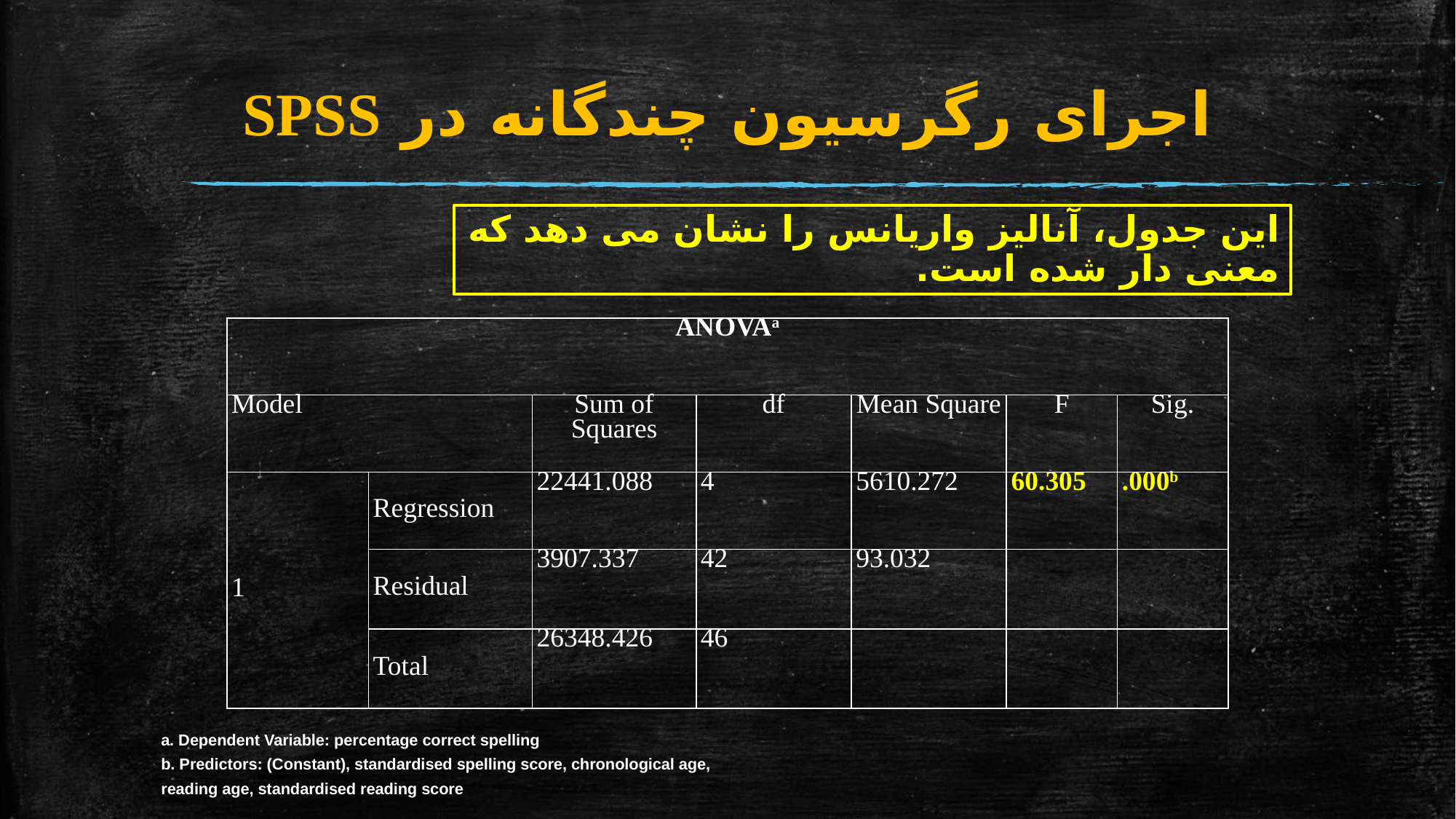

# اجرای رگرسیون چندگانه در SPSS
این جدول، آنالیز واریانس را نشان می دهد که معنی دار شده است.
| ANOVAa |  |  |  |  |  |  |
| --- | --- | --- | --- | --- | --- | --- |
| Model |  | Sum of Squares | df | Mean Square | F | Sig. |
| 1 | Regression | 22441.088 | 4 | 5610.272 | 60.305 | .000b |
|  | Residual | 3907.337 | 42 | 93.032 |  |  |
|  | Total | 26348.426 | 46 |  |  |  |
| a. Dependent Variable: percentage correct spelling |
| --- |
| b. Predictors: (Constant), standardised spelling score, chronological age, reading age, standardised reading score |